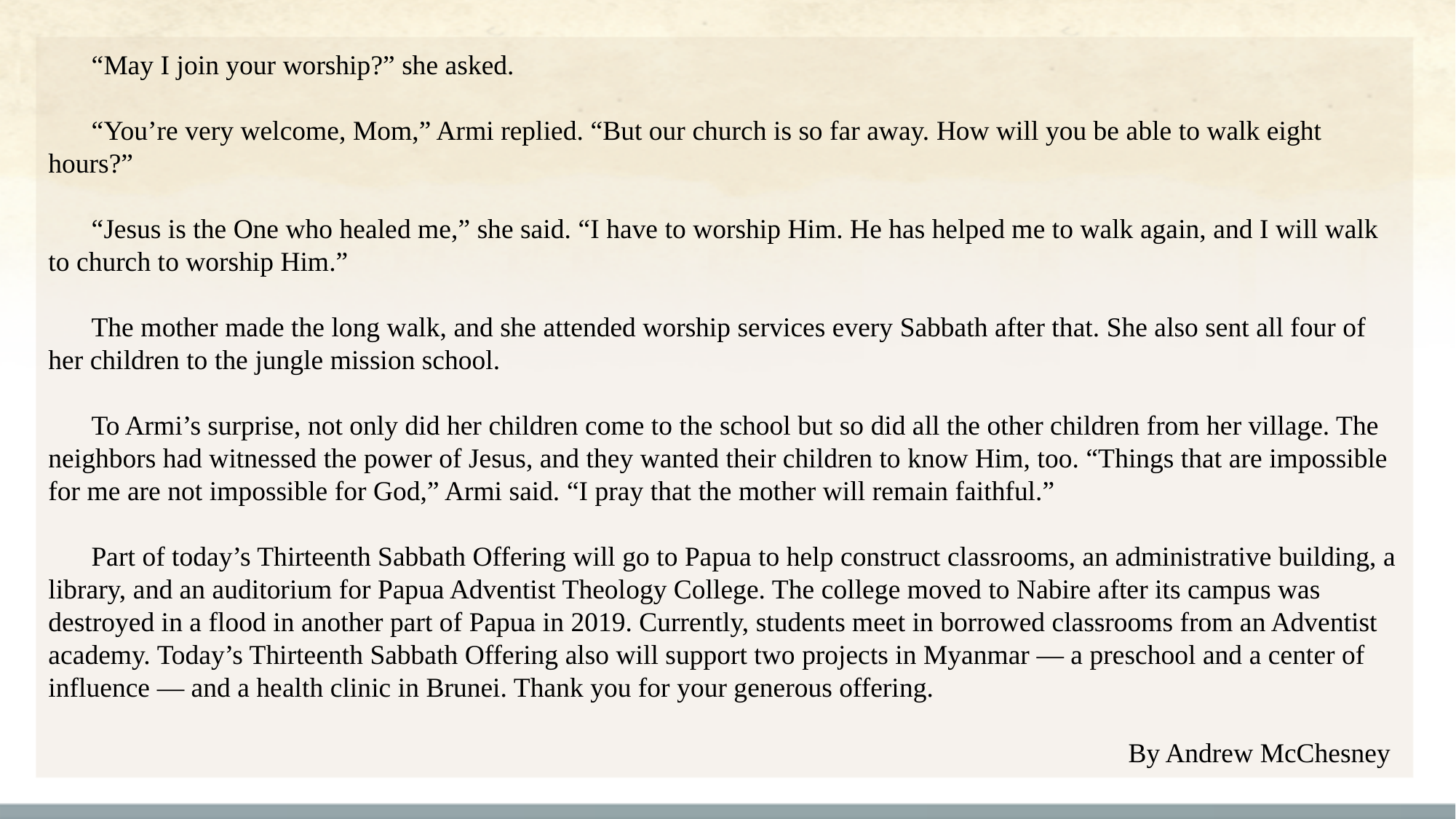

“May I join your worship?” she asked.

“You’re very welcome, Mom,” Armi replied. “But our church is so far away. How will you be able to walk eight hours?”

“Jesus is the One who healed me,” she said. “I have to worship Him. He has helped me to walk again, and I will walk to church to worship Him.”

The mother made the long walk, and she attended worship services every Sabbath after that. She also sent all four of her children to the jungle mission school.

To Armi’s surprise, not only did her children come to the school but so did all the other children from her village. The neighbors had witnessed the power of Jesus, and they wanted their children to know Him, too. “Things that are impossible for me are not impossible for God,” Armi said. “I pray that the mother will remain faithful.”

Part of today’s Thirteenth Sabbath Offering will go to Papua to help construct classrooms, an administrative building, a library, and an auditorium for Papua Adventist Theology College. The college moved to Nabire after its campus was destroyed in a flood in another part of Papua in 2019. Currently, students meet in borrowed classrooms from an Adventist academy. Today’s Thirteenth Sabbath Offering also will support two projects in Myanmar — a preschool and a center of influence — and a health clinic in Brunei. Thank you for your generous offering.

By Andrew McChesney